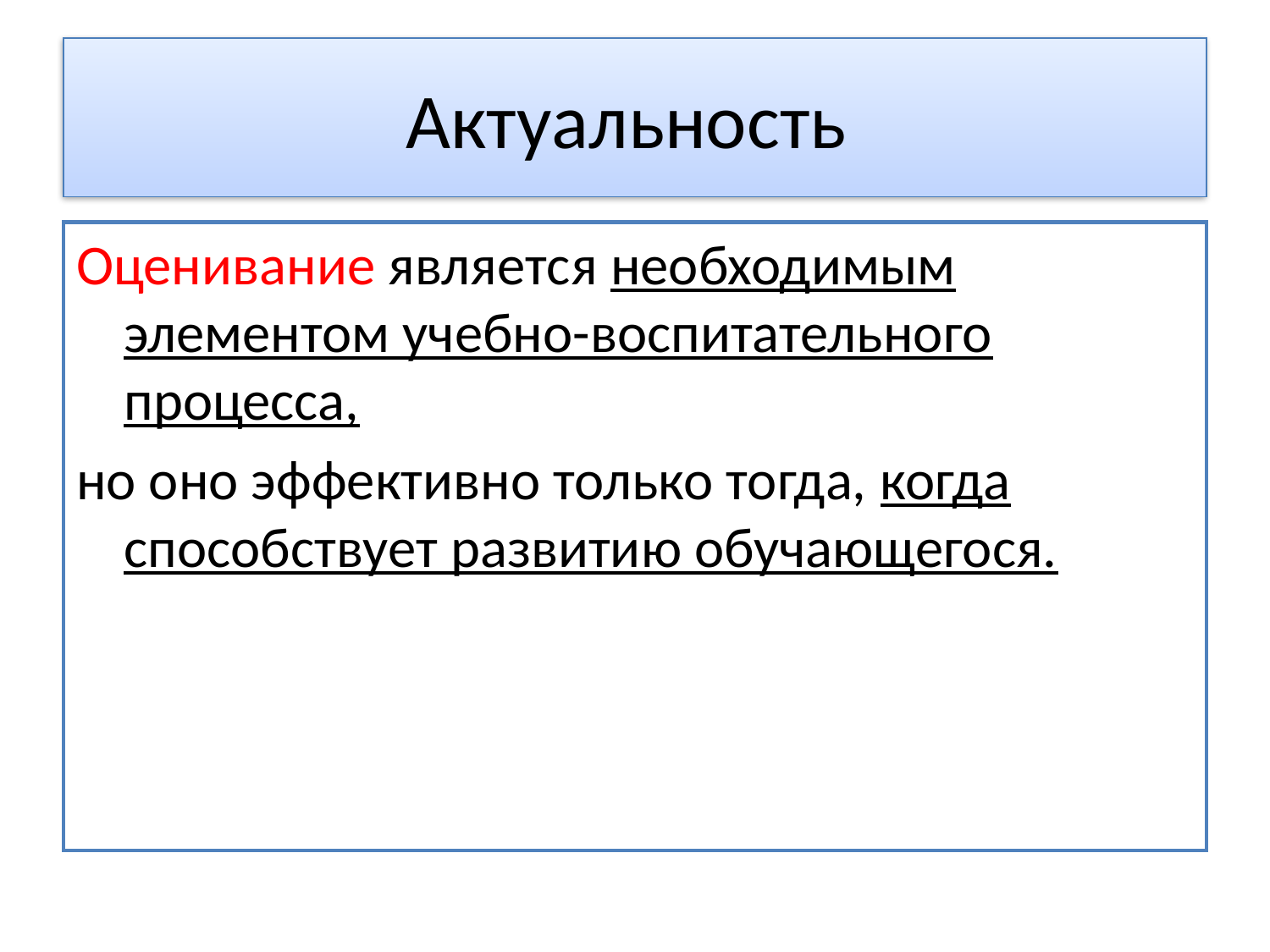

# Актуальность
Оценивание является необходимым элементом учебно-воспитательного процесса,
но оно эффективно только тогда, когда способствует развитию обучающегося.